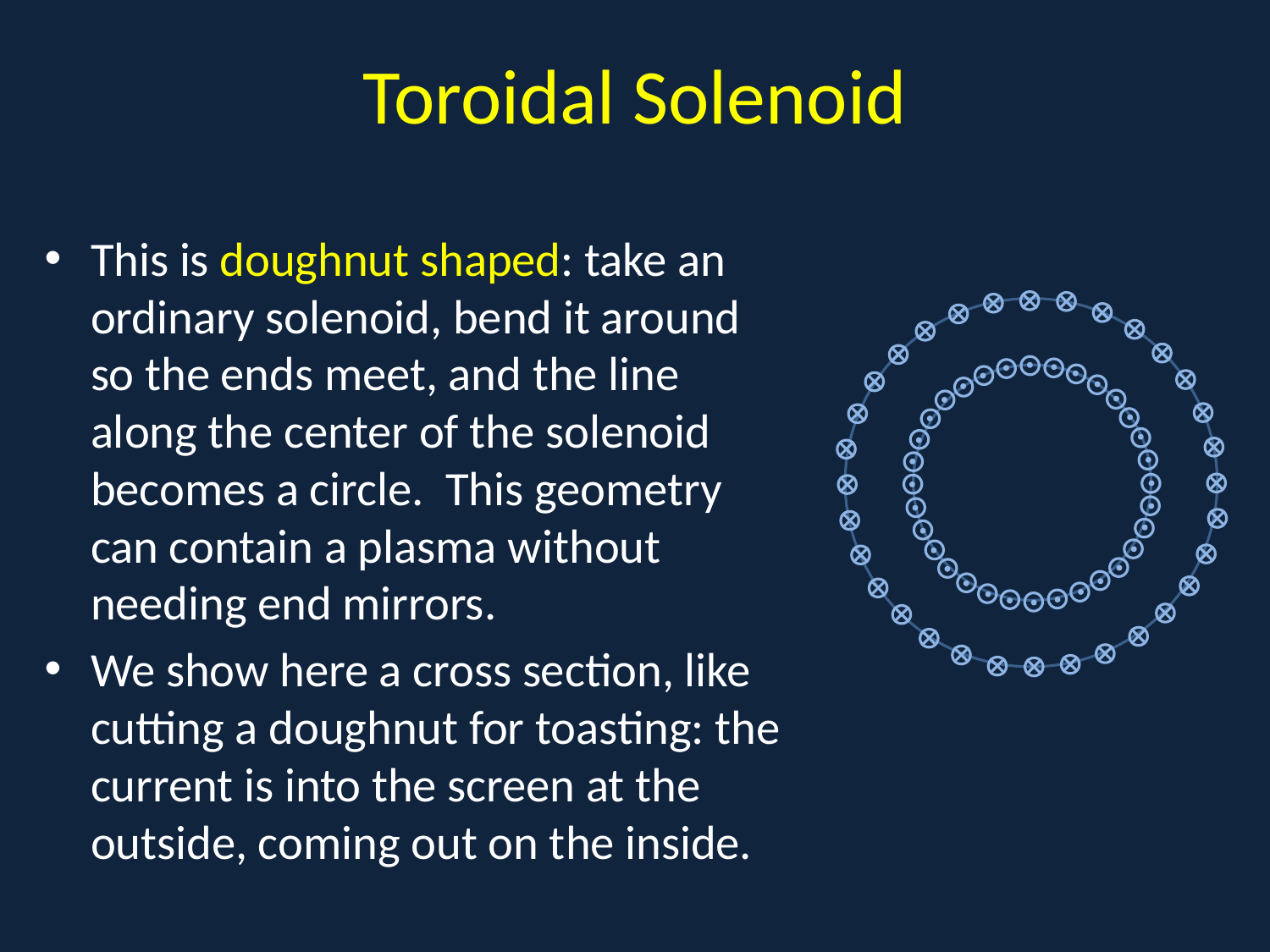

# Toroidal Solenoid
.
This is doughnut shaped: take an ordinary solenoid, bend it around so the ends meet, and the line along the center of the solenoid becomes a circle.  This geometry can contain a plasma without needing end mirrors.
We show here a cross section, like cutting a doughnut for toasting: the current is into the screen at the outside, coming out on the inside.